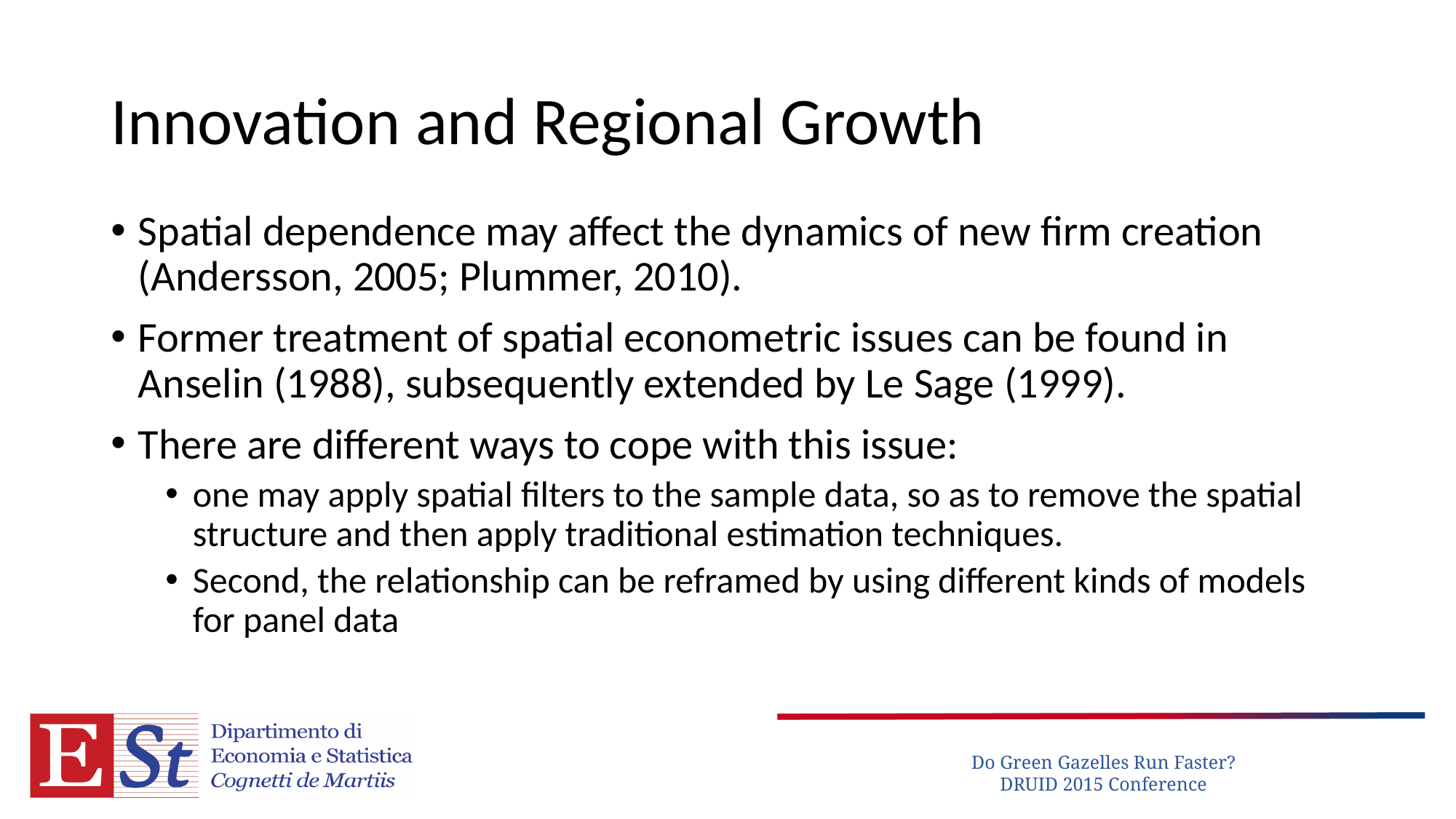

# Innovation and Regional Growth
Spatial dependence may affect the dynamics of new firm creation (Andersson, 2005; Plummer, 2010).
Former treatment of spatial econometric issues can be found in Anselin (1988), subsequently extended by Le Sage (1999).
There are different ways to cope with this issue:
one may apply spatial filters to the sample data, so as to remove the spatial structure and then apply traditional estimation techniques.
Second, the relationship can be reframed by using different kinds of models for panel data